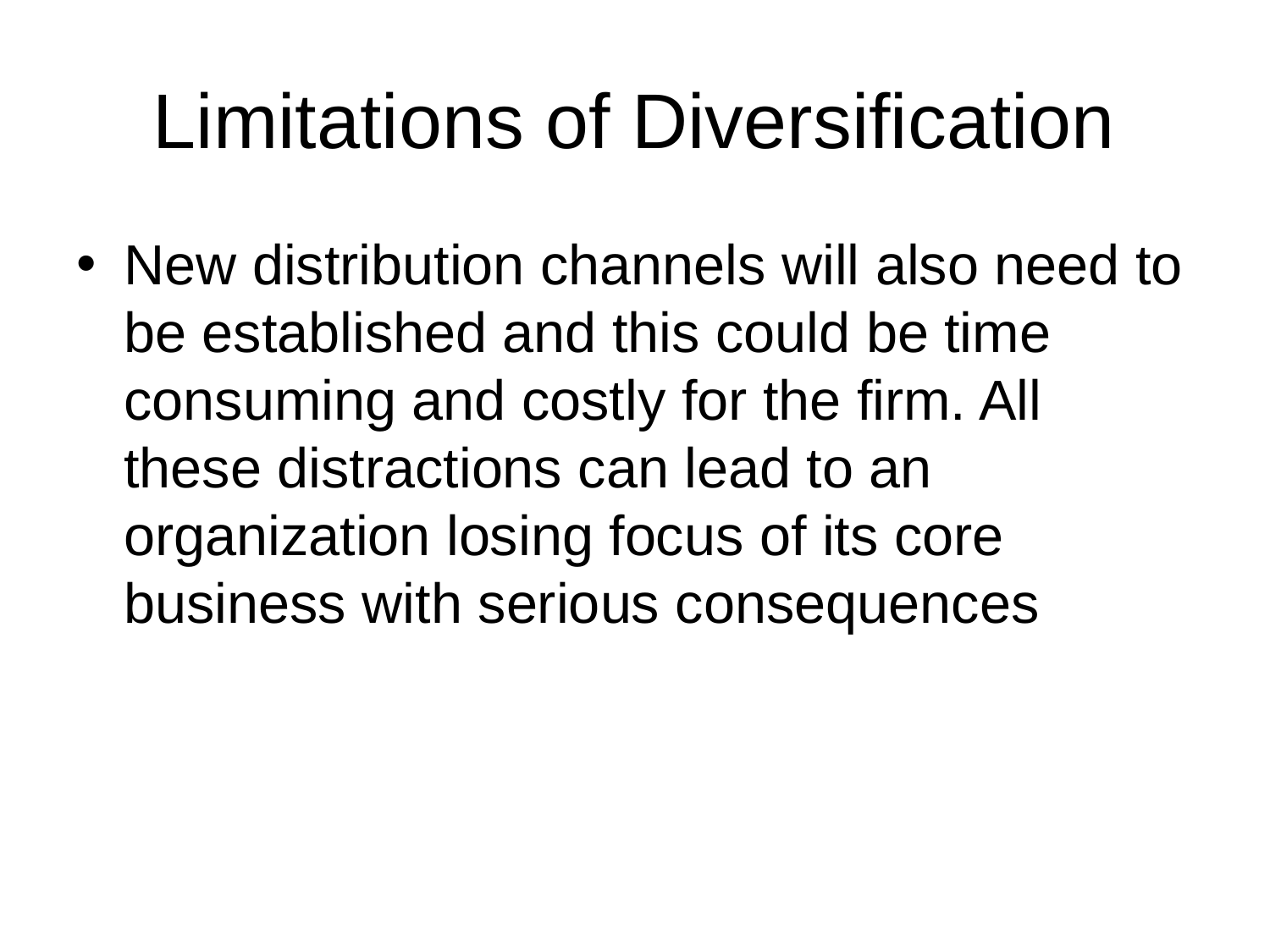

# Limitations of Diversification
New distribution channels will also need to be established and this could be time consuming and costly for the firm. All these distractions can lead to an organization losing focus of its core business with serious consequences